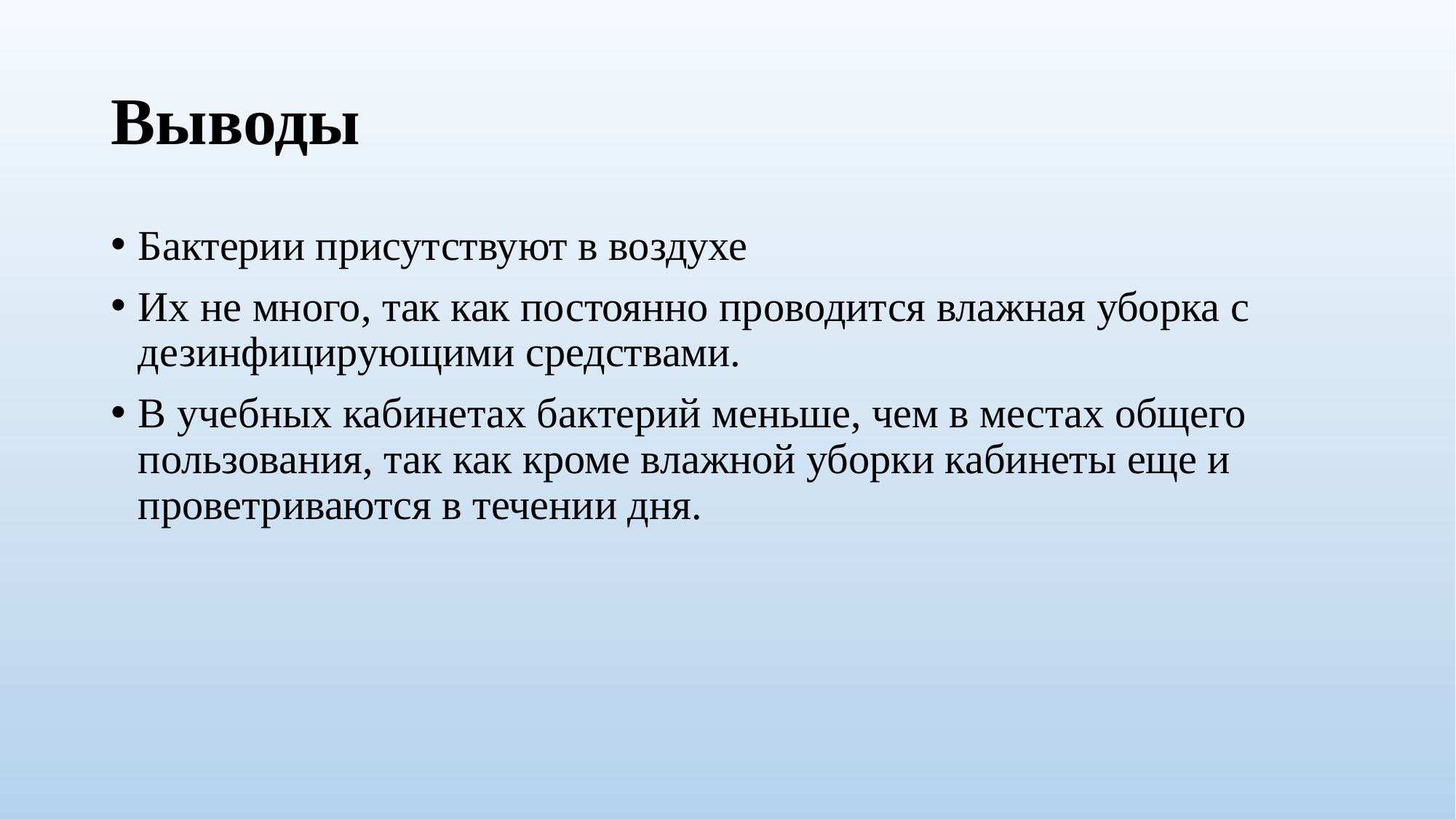

# Выводы
Бактерии присутствуют в воздухе
Их не много, так как постоянно проводится влажная уборка с дезинфицирующими средствами.
В учебных кабинетах бактерий меньше, чем в местах общего пользования, так как кроме влажной уборки кабинеты еще и  проветриваются в течении дня.